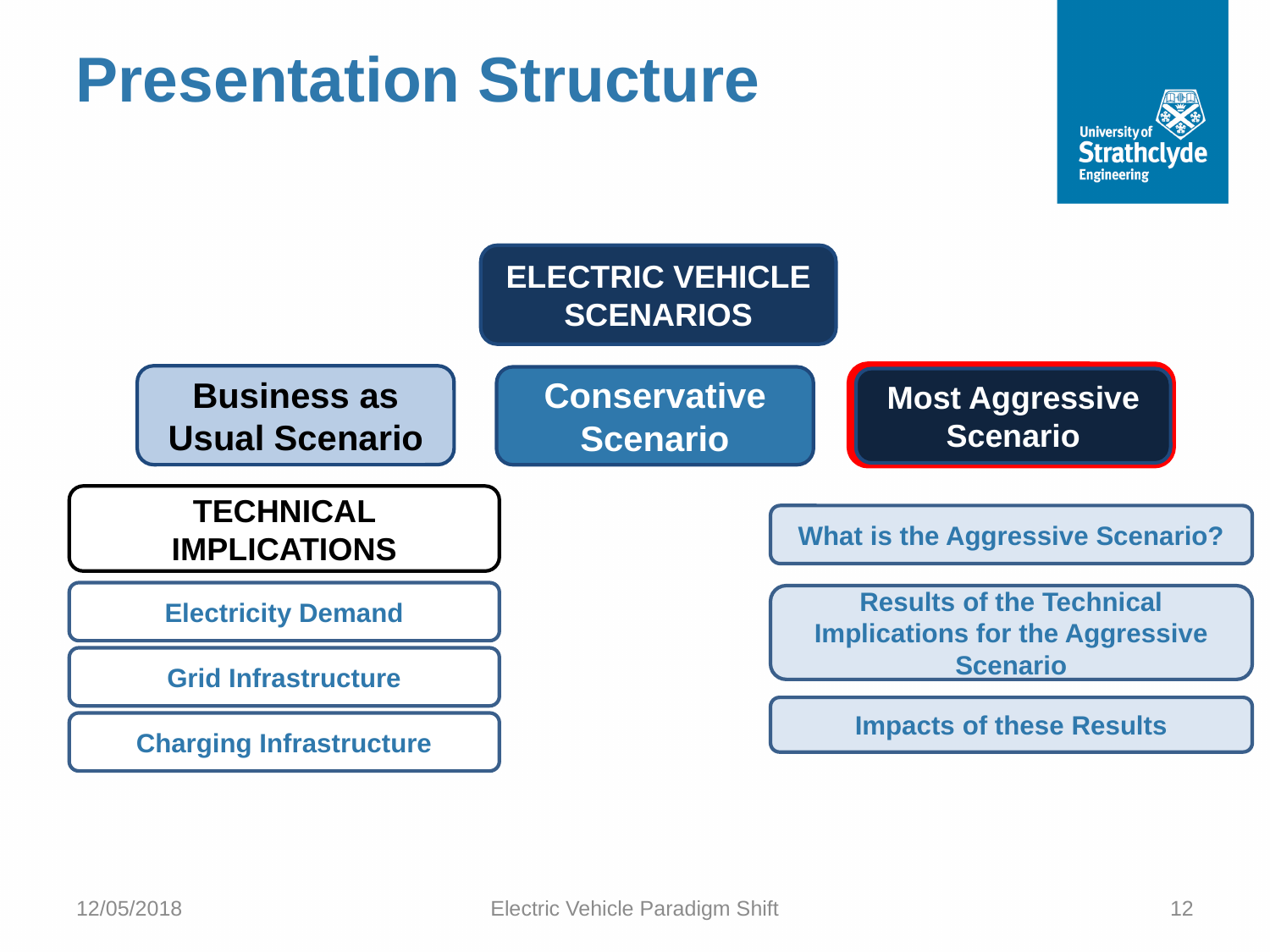

# Presentation Structure
ELECTRIC VEHICLE SCENARIOS
Business as Usual Scenario
Conservative Scenario
Most Aggressive Scenario
Most Aggressive Scenario
TECHNICAL IMPLICATIONS
What is the Aggressive Scenario?
Electricity Demand
Results of the Technical Implications for the Aggressive Scenario
Grid Infrastructure
Impacts of these Results
Charging Infrastructure
12/05/2018
Electric Vehicle Paradigm Shift
12